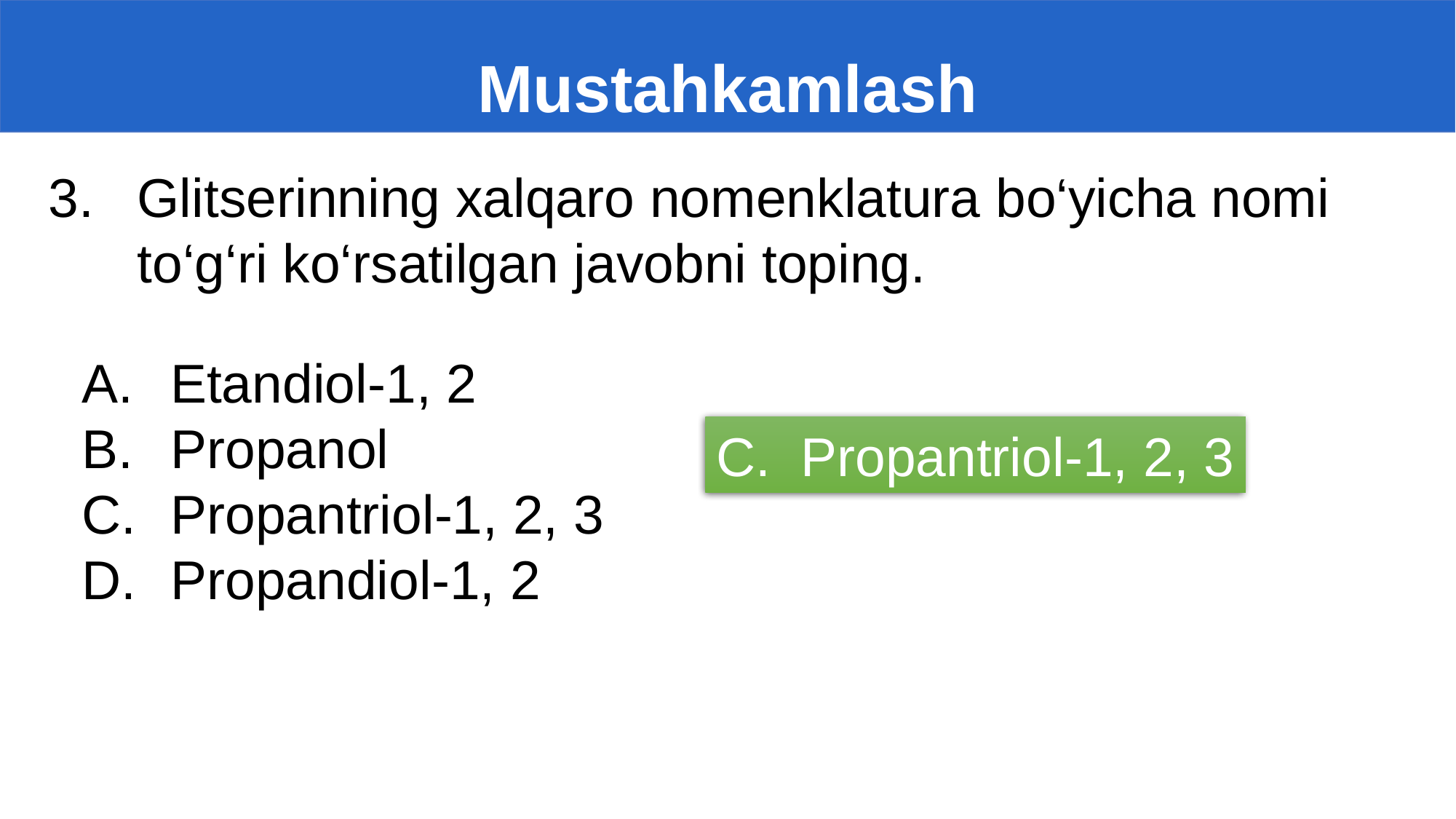

# Mustahkamlash
Glitserinning xalqaro nomenklatura bo‘yicha nomi to‘g‘ri ko‘rsatilgan javobni toping.
Etandiol-1, 2
Propanol
Propantriol-1, 2, 3
Propandiol-1, 2

C.  Propantriol-1, 2, 3